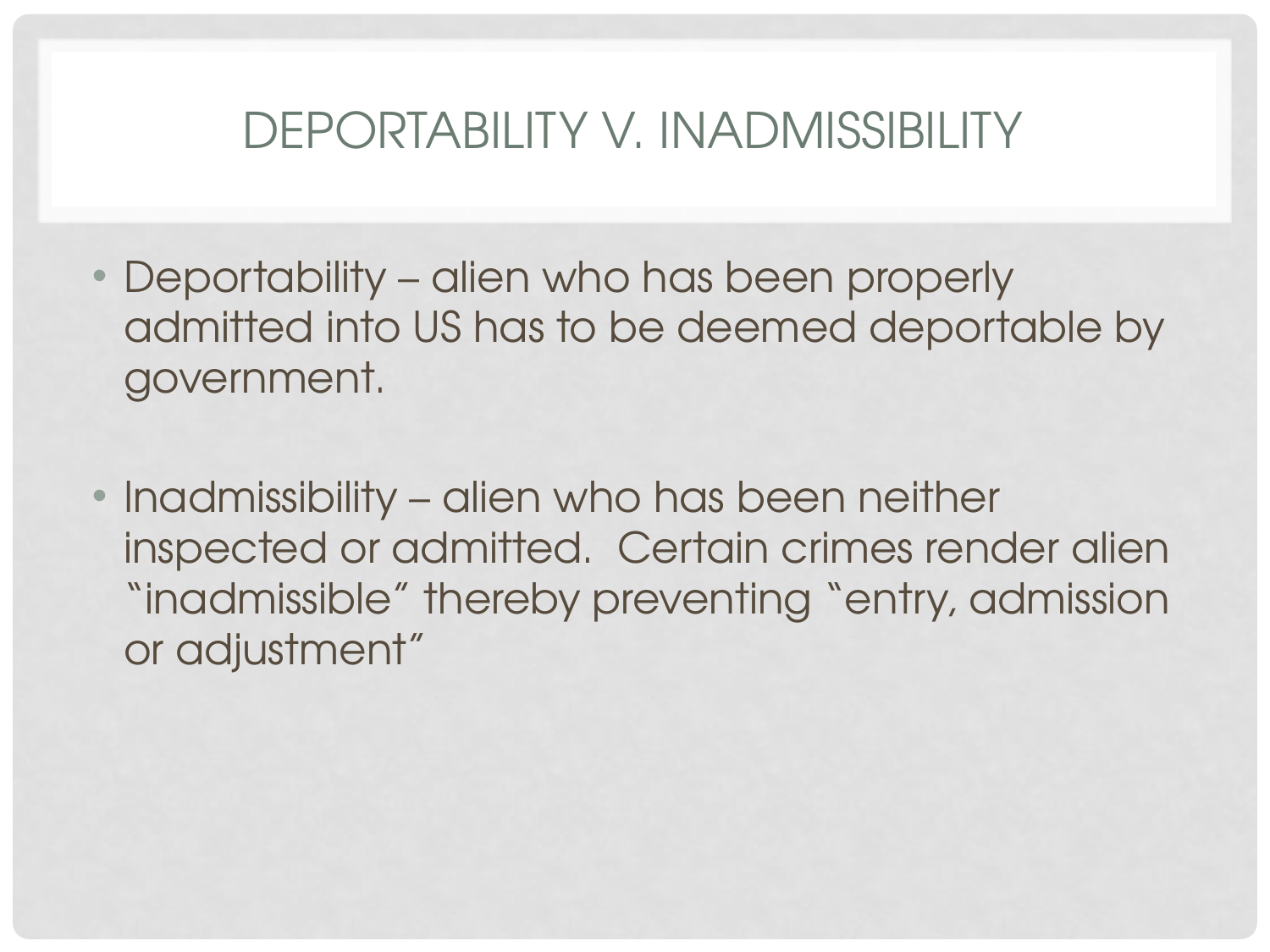

# Deportability v. Inadmissibility
Deportability – alien who has been properly admitted into US has to be deemed deportable by government.

Inadmissibility – alien who has been neither inspected or admitted.  Certain crimes render alien “inadmissible” thereby preventing “entry, admission or adjustment”